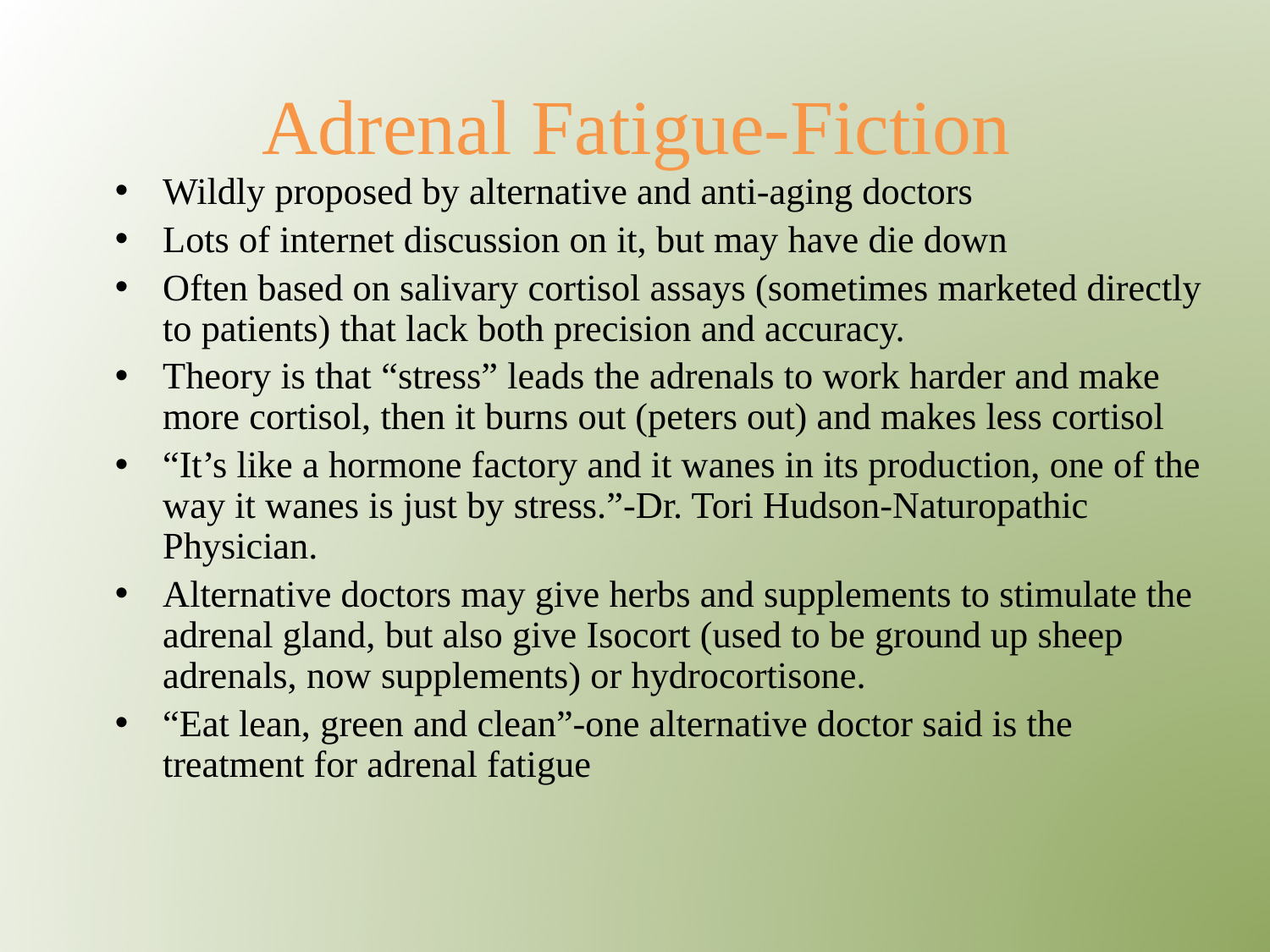

# Adrenal Fatigue-Fiction
Wildly proposed by alternative and anti-aging doctors
Lots of internet discussion on it, but may have die down
Often based on salivary cortisol assays (sometimes marketed directly to patients) that lack both precision and accuracy.
Theory is that “stress” leads the adrenals to work harder and make more cortisol, then it burns out (peters out) and makes less cortisol
“It’s like a hormone factory and it wanes in its production, one of the way it wanes is just by stress.”-Dr. Tori Hudson-Naturopathic Physician.
Alternative doctors may give herbs and supplements to stimulate the adrenal gland, but also give Isocort (used to be ground up sheep adrenals, now supplements) or hydrocortisone.
“Eat lean, green and clean”-one alternative doctor said is the treatment for adrenal fatigue